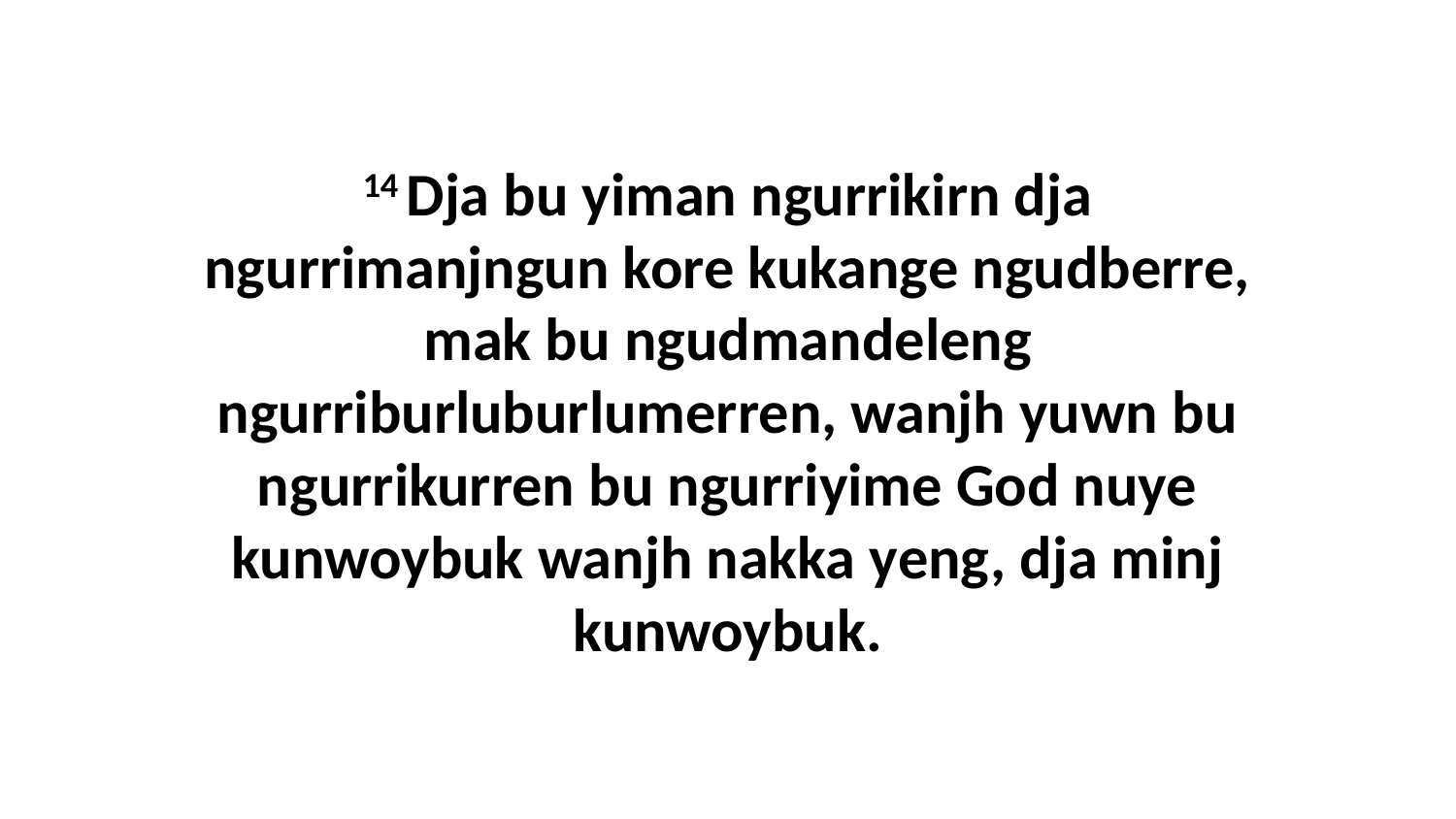

14 Dja bu yiman ngurrikirn dja ngurrimanjngun kore kukange ngudberre, mak bu ngudmandeleng ngurriburluburlumerren, wanjh yuwn bu ngurrikurren bu ngurriyime God nuye kunwoybuk wanjh nakka yeng, dja minj kunwoybuk.